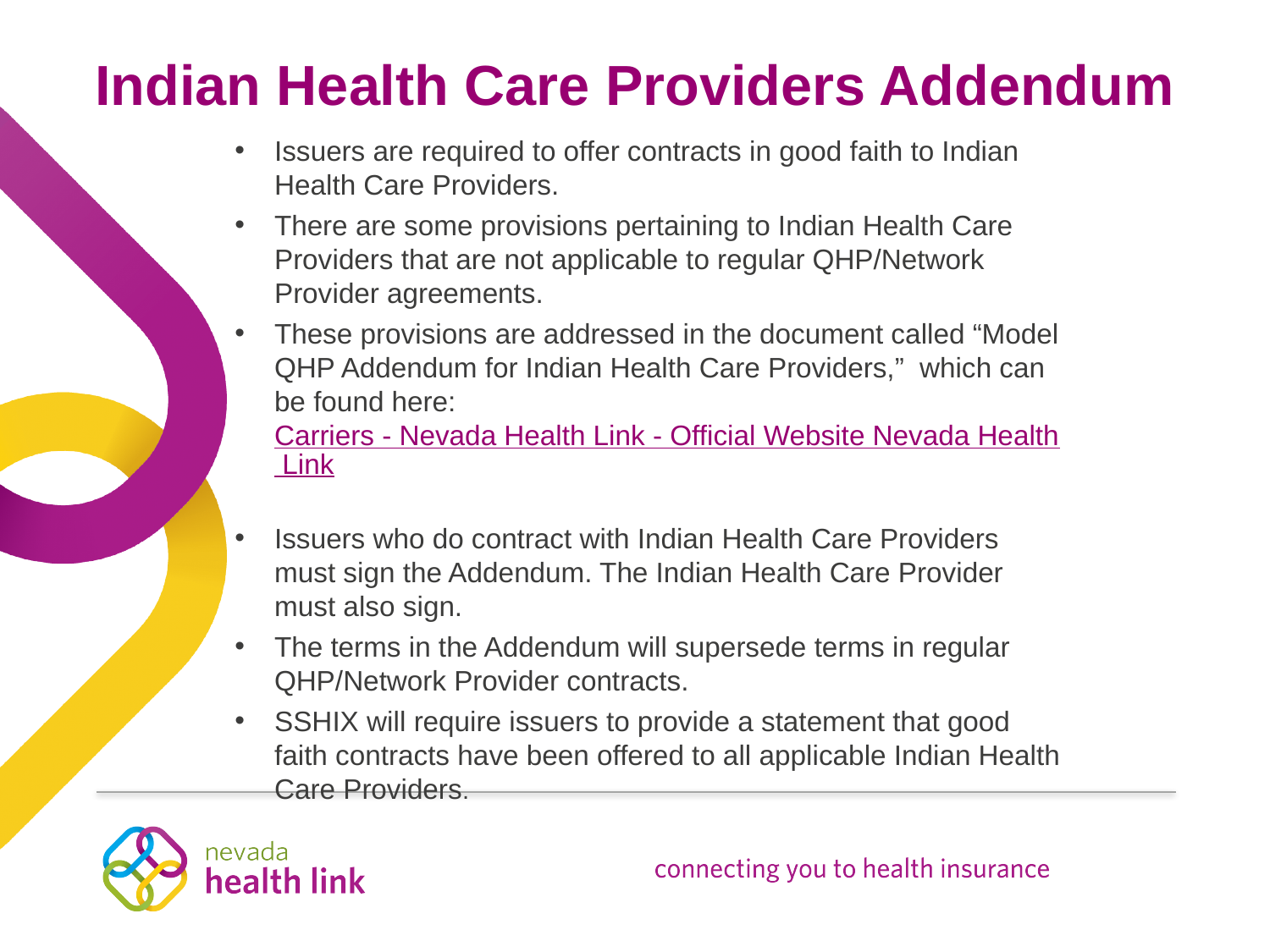

# Indian Health Care Providers Addendum
Issuers are required to offer contracts in good faith to Indian Health Care Providers.
There are some provisions pertaining to Indian Health Care Providers that are not applicable to regular QHP/Network Provider agreements.
These provisions are addressed in the document called “Model QHP Addendum for Indian Health Care Providers,”  which can be found here: Carriers - Nevada Health Link - Official Website Nevada Health Link
Issuers who do contract with Indian Health Care Providers must sign the Addendum. The Indian Health Care Provider must also sign.
The terms in the Addendum will supersede terms in regular QHP/Network Provider contracts.
SSHIX will require issuers to provide a statement that good faith contracts have been offered to all applicable Indian Health Care Providers.